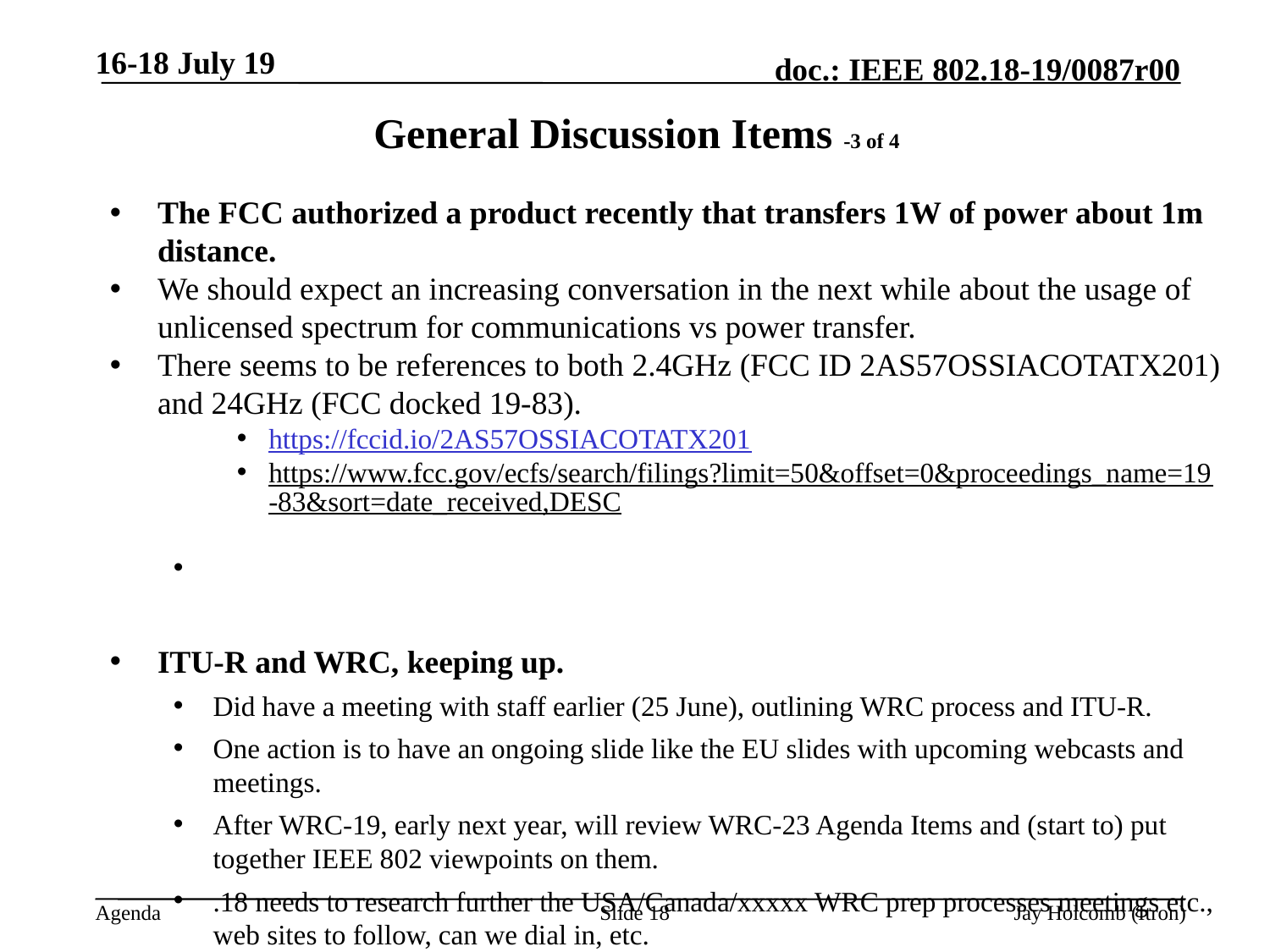

16-18 July 19
# General Discussion Items -3 of 4

The FCC authorized a product recently that transfers 1W of power about 1m distance.
We should expect an increasing conversation in the next while about the usage of unlicensed spectrum for communications vs power transfer.
There seems to be references to both 2.4GHz (FCC ID 2AS57OSSIACOTATX201) and 24GHz (FCC docked 19-83).
https://fccid.io/2AS57OSSIACOTATX201
https://www.fcc.gov/ecfs/search/filings?limit=50&offset=0&proceedings_name=19-83&sort=date_received,DESC

ITU-R and WRC, keeping up.
Did have a meeting with staff earlier (25 June), outlining WRC process and ITU-R.
One action is to have an ongoing slide like the EU slides with upcoming webcasts and meetings.
After WRC-19, early next year, will review WRC-23 Agenda Items and (start to) put together IEEE 802 viewpoints on them.
.18 needs to research further the USA/Canada/xxxxx WRC prep processes meetings etc., web sites to follow, can we dial in, etc.

Slide 18
Jay Holcomb (Itron)